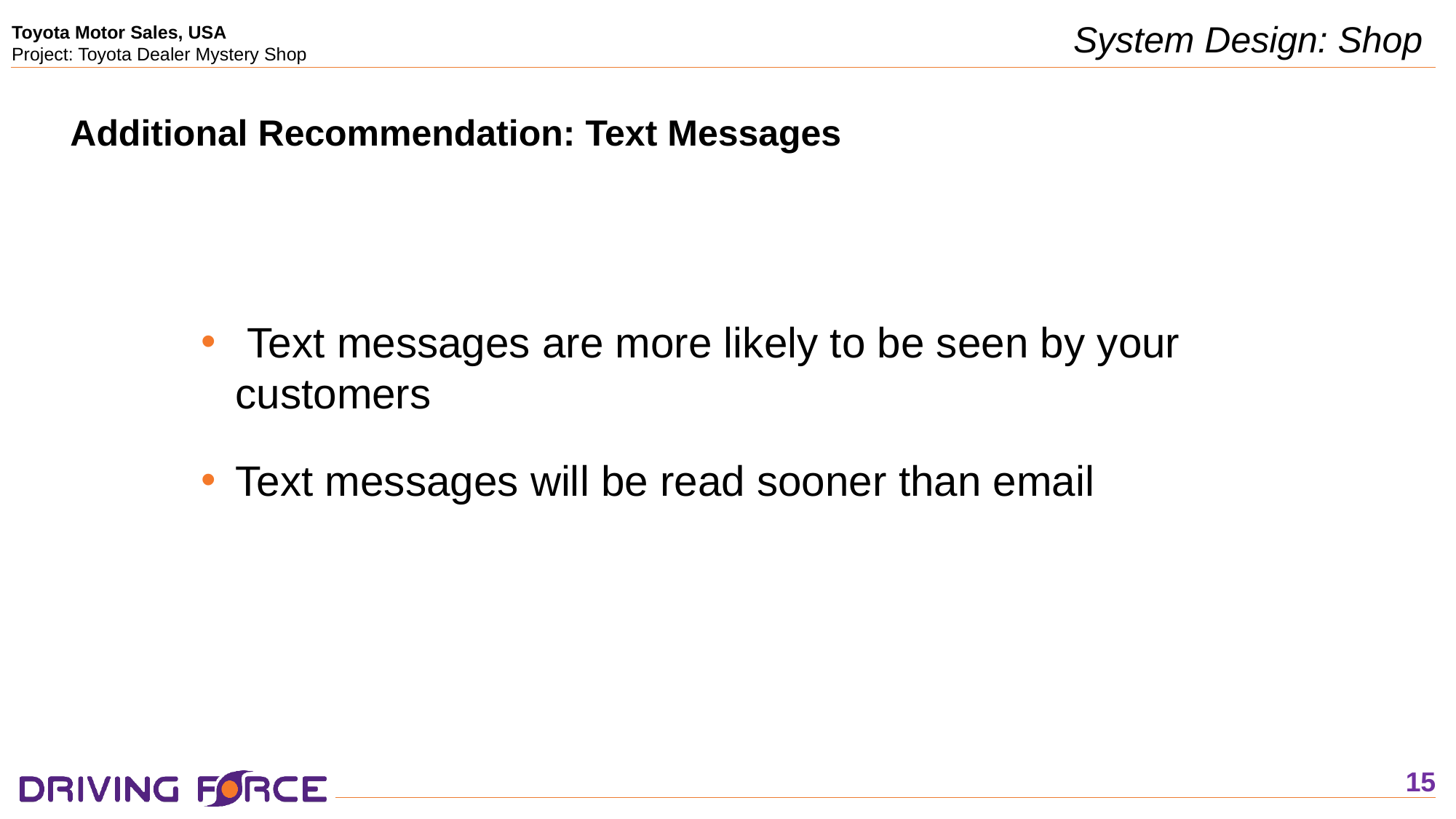

System Design: Shop
Additional Recommendation: Text Messages
 Text messages are more likely to be seen by your customers
Text messages will be read sooner than email
15